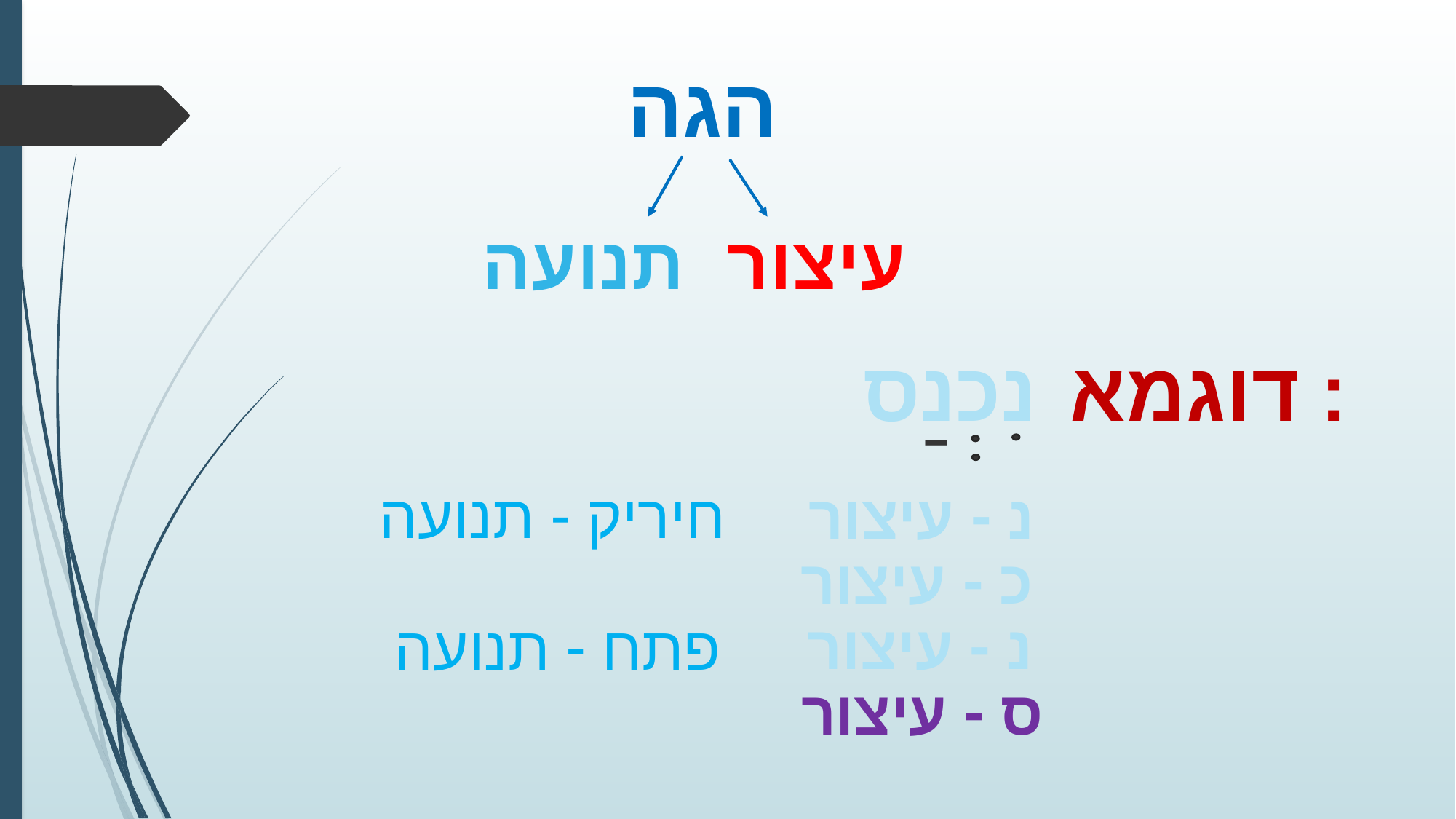

הגה
תנועה
עיצור
נכנס
דוגמא :
-

חיריק - תנועה
נ - עיצור
כ - עיצור
נ - עיצור
פתח - תנועה
ס - עיצור